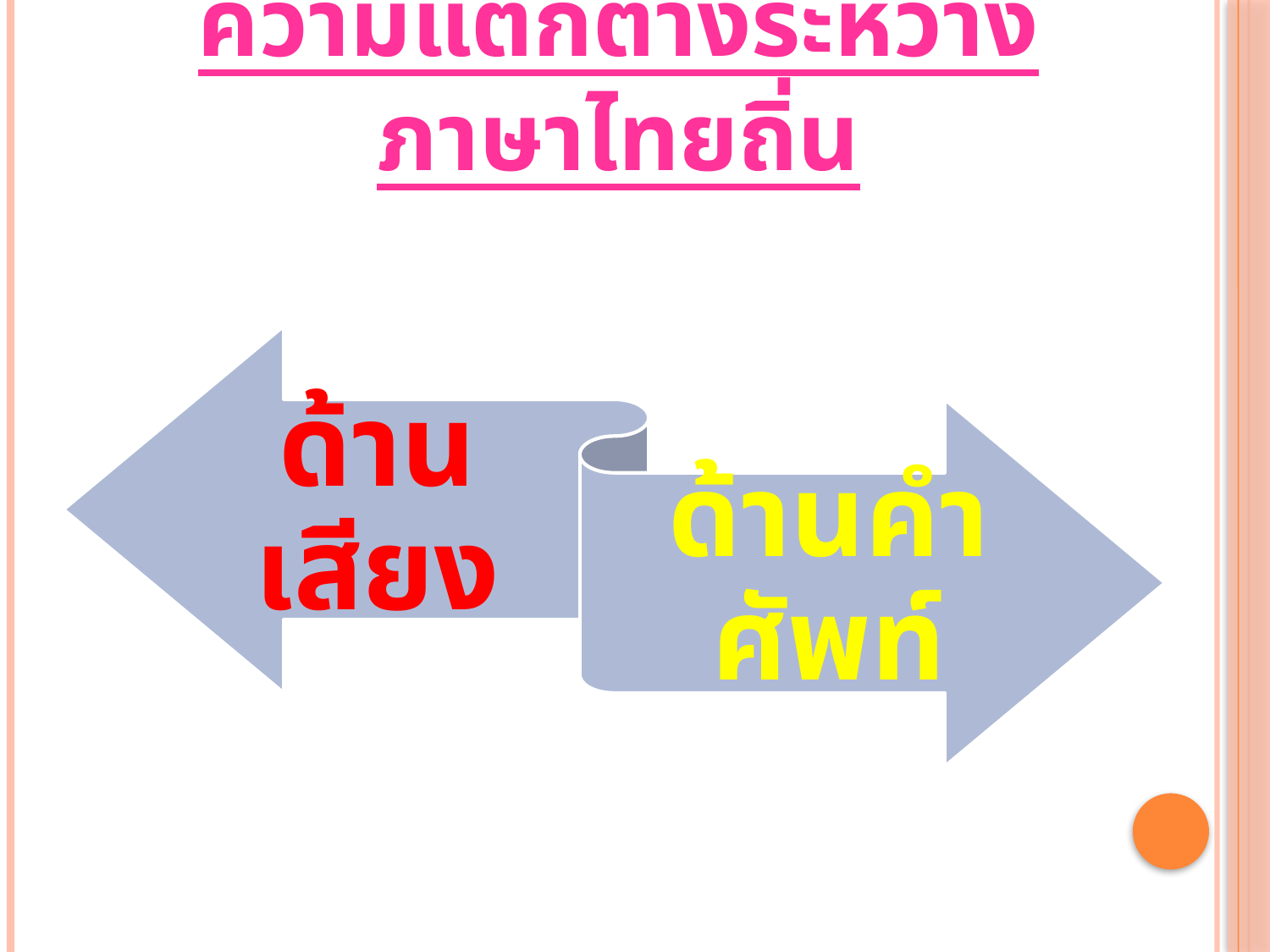

# ความแตกต่างระหว่างภาษาไทยถิ่น
ด้านเสียง
ด้านคำศัพท์